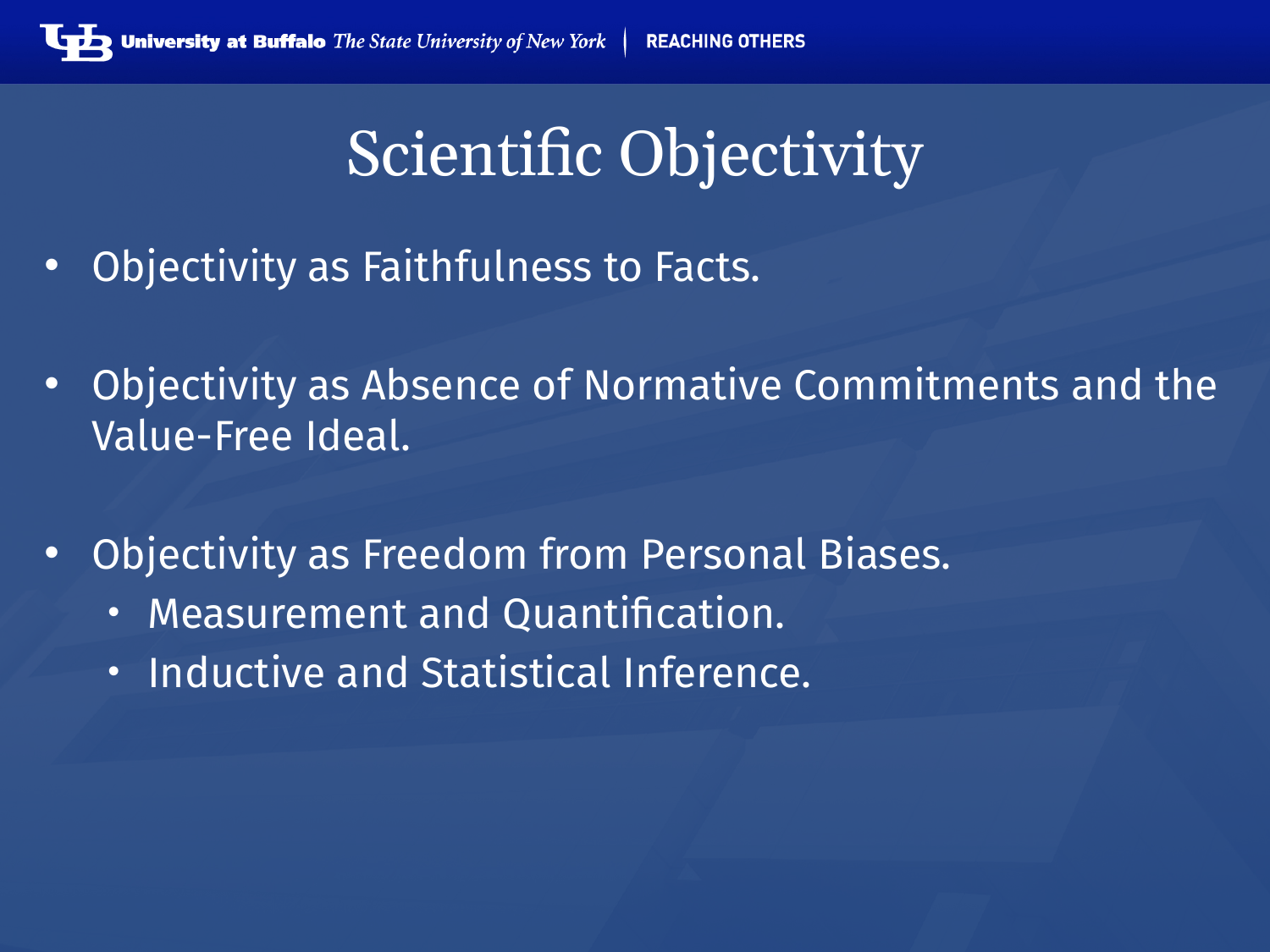

# Scientific Objectivity
Objectivity as Faithfulness to Facts.

Objectivity as Absence of Normative Commitments and the Value-Free Ideal.

Objectivity as Freedom from Personal Biases.
Measurement and Quantification.
Inductive and Statistical Inference.